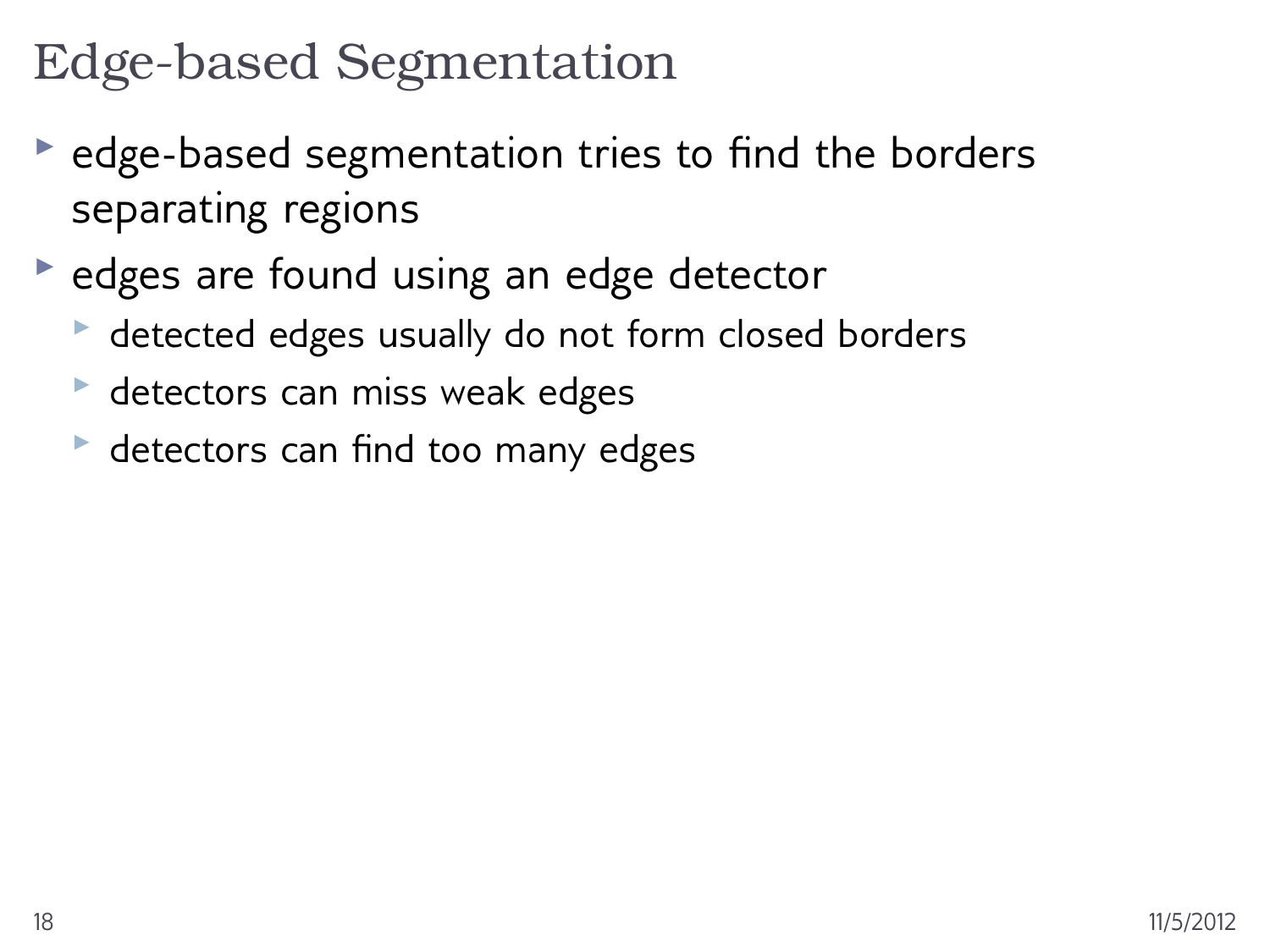

# Edge-based Segmentation
edge-based segmentation tries to find the borders separating regions
edges are found using an edge detector
detected edges usually do not form closed borders
detectors can miss weak edges
detectors can find too many edges
18

11/5/2012